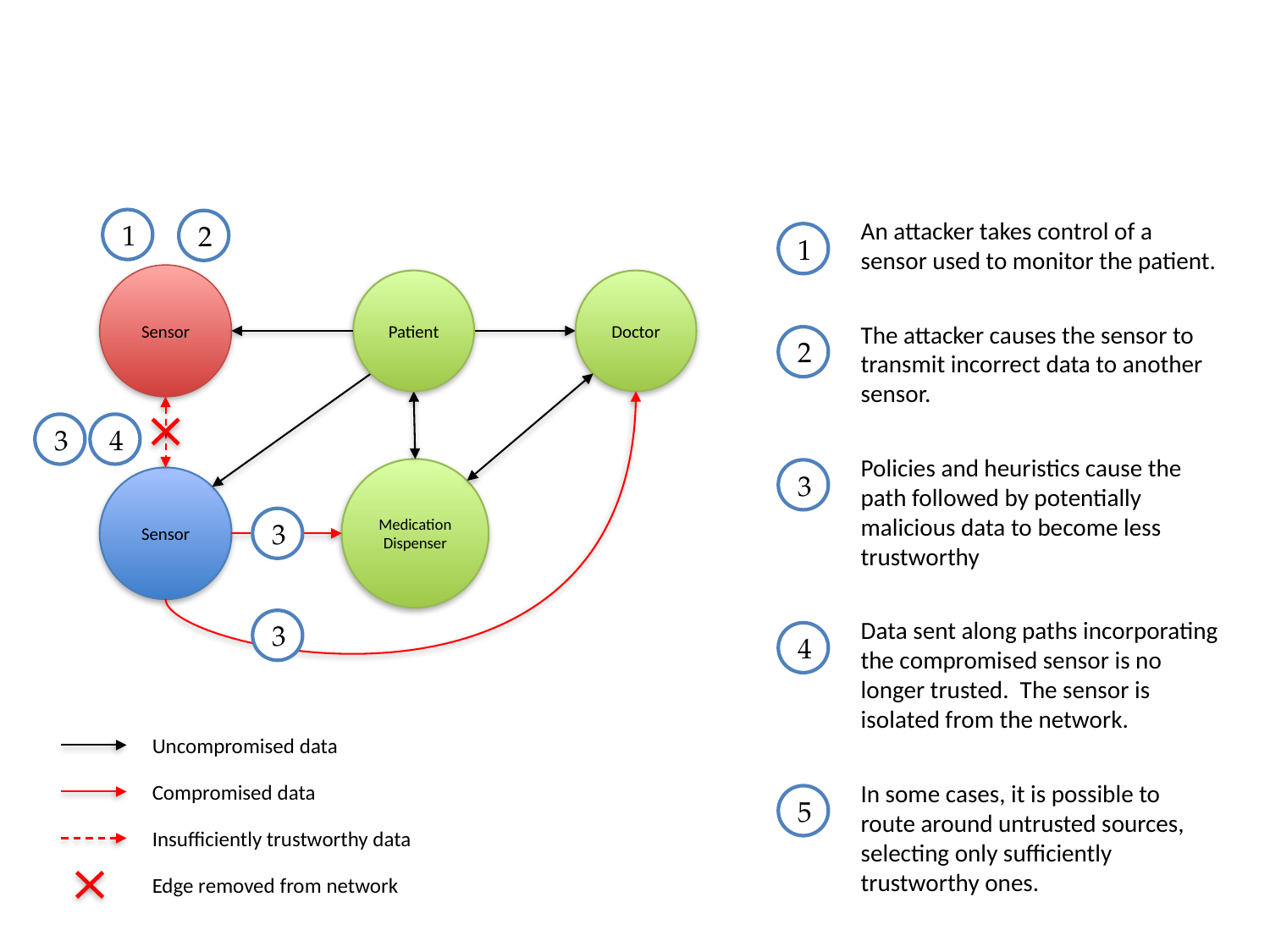

# How the Solar Trust Model Handles a Compromised Data Source
1
2
Sensor
Patient
Doctor
3
4
Medication Dispenser
Sensor
3
3
An attacker takes control of a sensor used to monitor the patient.
1
The attacker causes the sensor to transmit incorrect data to another sensor.
2
Policies and heuristics cause the path followed by potentially malicious data to become less trustworthy
3
Data sent along paths incorporating the compromised sensor is no longer trusted.  The sensor is isolated from the network.
4
In some cases, it is possible to route around untrusted sources, selecting only sufficiently trustworthy ones.
5
Uncompromised data
Compromised data
Insufficiently trustworthy data
Edge removed from network